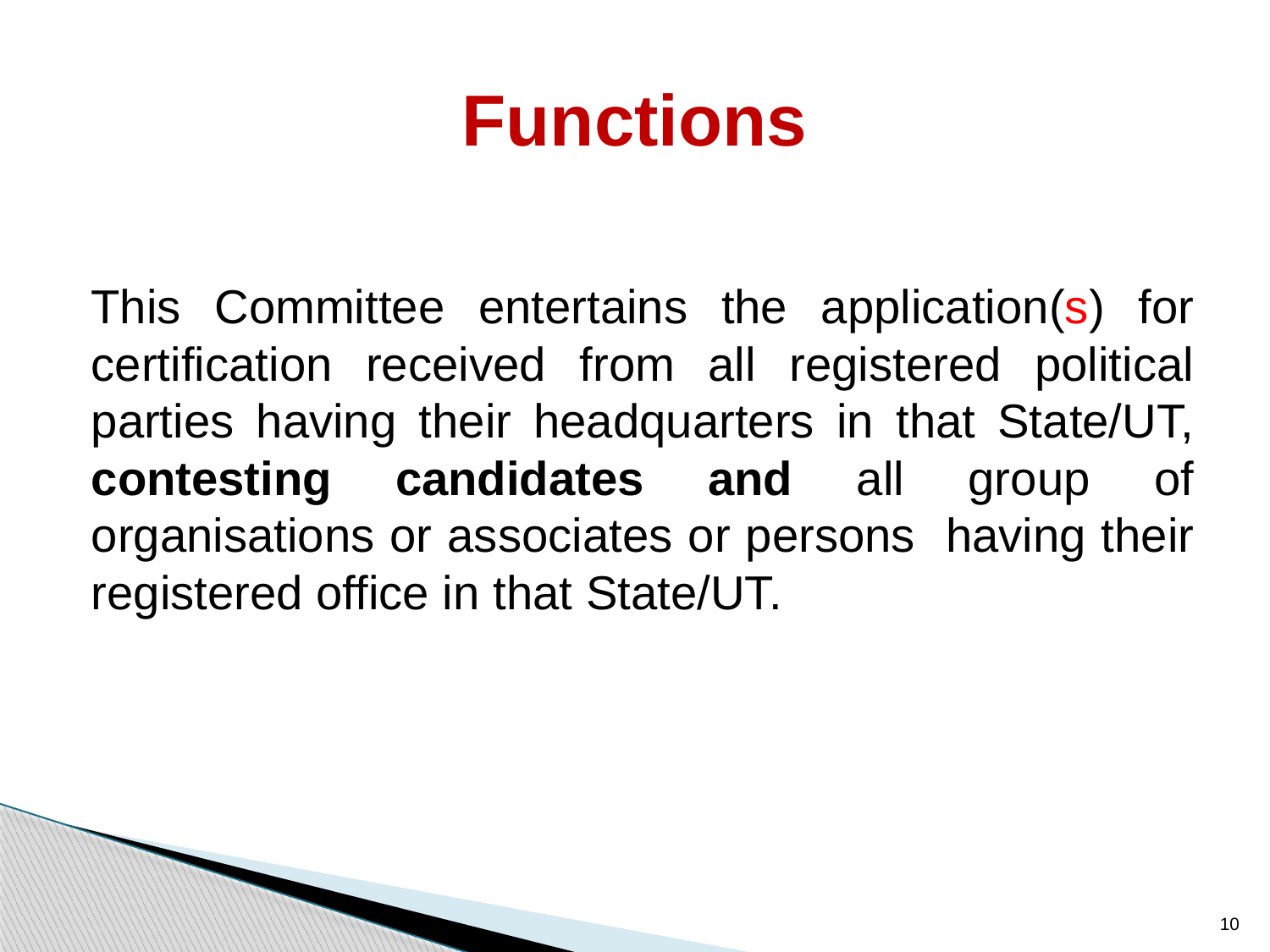

# Functions

This Committee entertains the application(s) for certification received from all registered political parties having their headquarters in that State/UT, contesting candidates and all group of organisations or associates or persons  having their registered office in that State/UT.
10